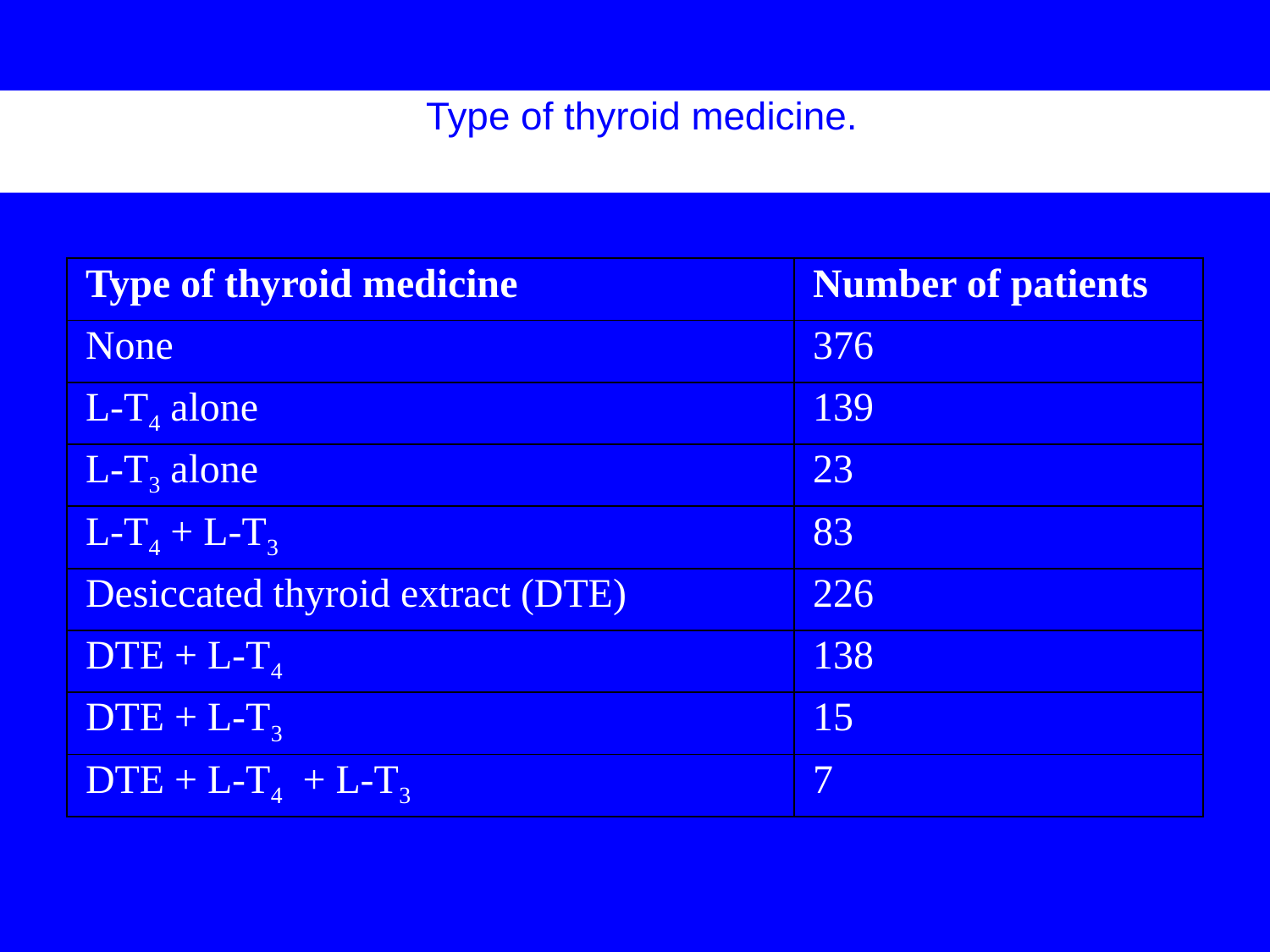

# Type of thyroid medicine.

| Type of thyroid medicine | Number of patients |
| --- | --- |
| None | 376 |
| L-T4 alone | 139 |
| L-T3 alone | 23 |
| L-T4 + L-T3 | 83 |
| Desiccated thyroid extract (DTE) | 226 |
| DTE + L-T4 | 138 |
| DTE + L-T3 | 15 |
| DTE + L-T4 + L-T3 | 7 |